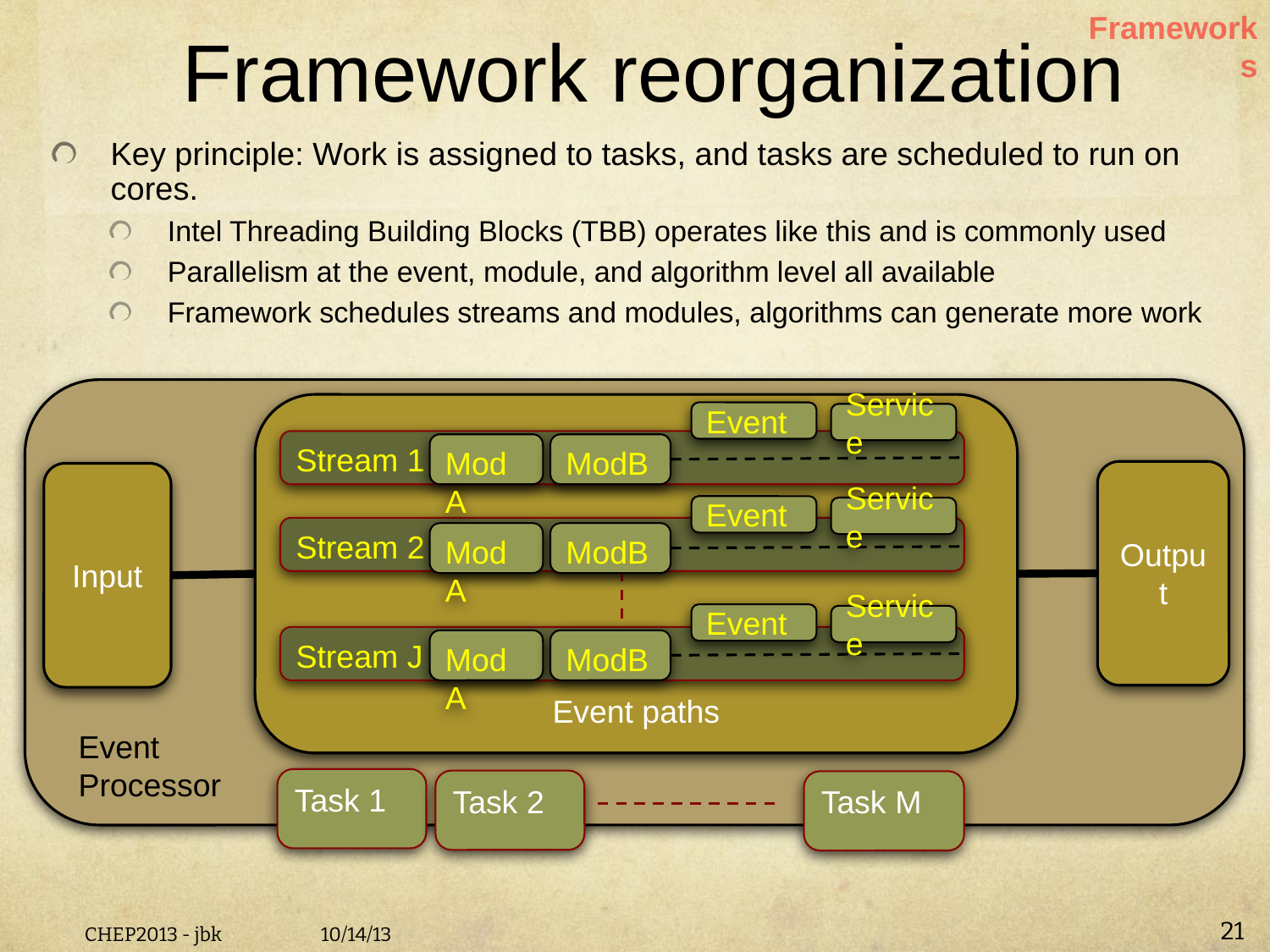

Frameworks
# Framework reorganization
Key principle: Work is assigned to tasks, and tasks are scheduled to run on cores.
Intel Threading Building Blocks (TBB) operates like this and is commonly used
Parallelism at the event, module, and algorithm level all available
Framework schedules streams and modules, algorithms can generate more work
E
Event paths
Output
Input
Task 1
Task 2
Task M
Event
Processor
Event
Service
Stream 1
ModA
ModB
Event
Service
Stream 2
ModA
ModB
Event
Service
Stream J
ModA
ModB
CHEP2013 - jbk
10/14/13